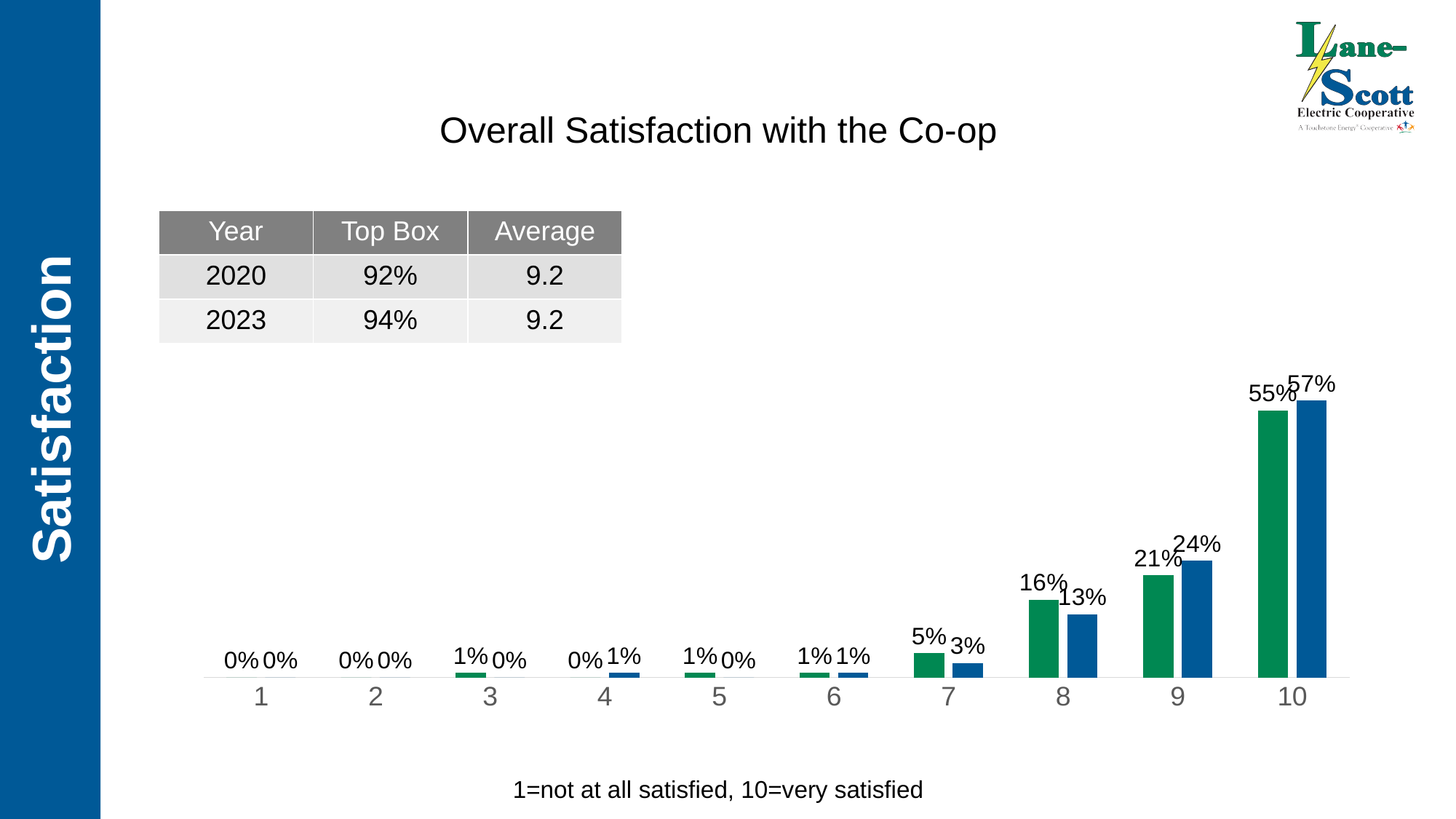

Overall Satisfaction with the Co-op
| Year | Top Box | Average |
| --- | --- | --- |
| 2020 | 92% | 9.2 |
| 2023 | 94% | 9.2 |
Satisfaction

### Chart

| Category | 2020 | 2023 |
|---|---|---|
| 1 | 0.0 | 0.0 |
| 2 | 0.0 | 0.0 |
| 3 | 0.01 | 0.0 |
| 4 | 0.0 | 0.01 |
| 5 | 0.01 | 0.0 |
| 6 | 0.01 | 0.01 |
| 7 | 0.05 | 0.03 |
| 8 | 0.16 | 0.13 |
| 9 | 0.21 | 0.24 |
| 10 | 0.55 | 0.57 |
1=not at all satisfied, 10=very satisfied